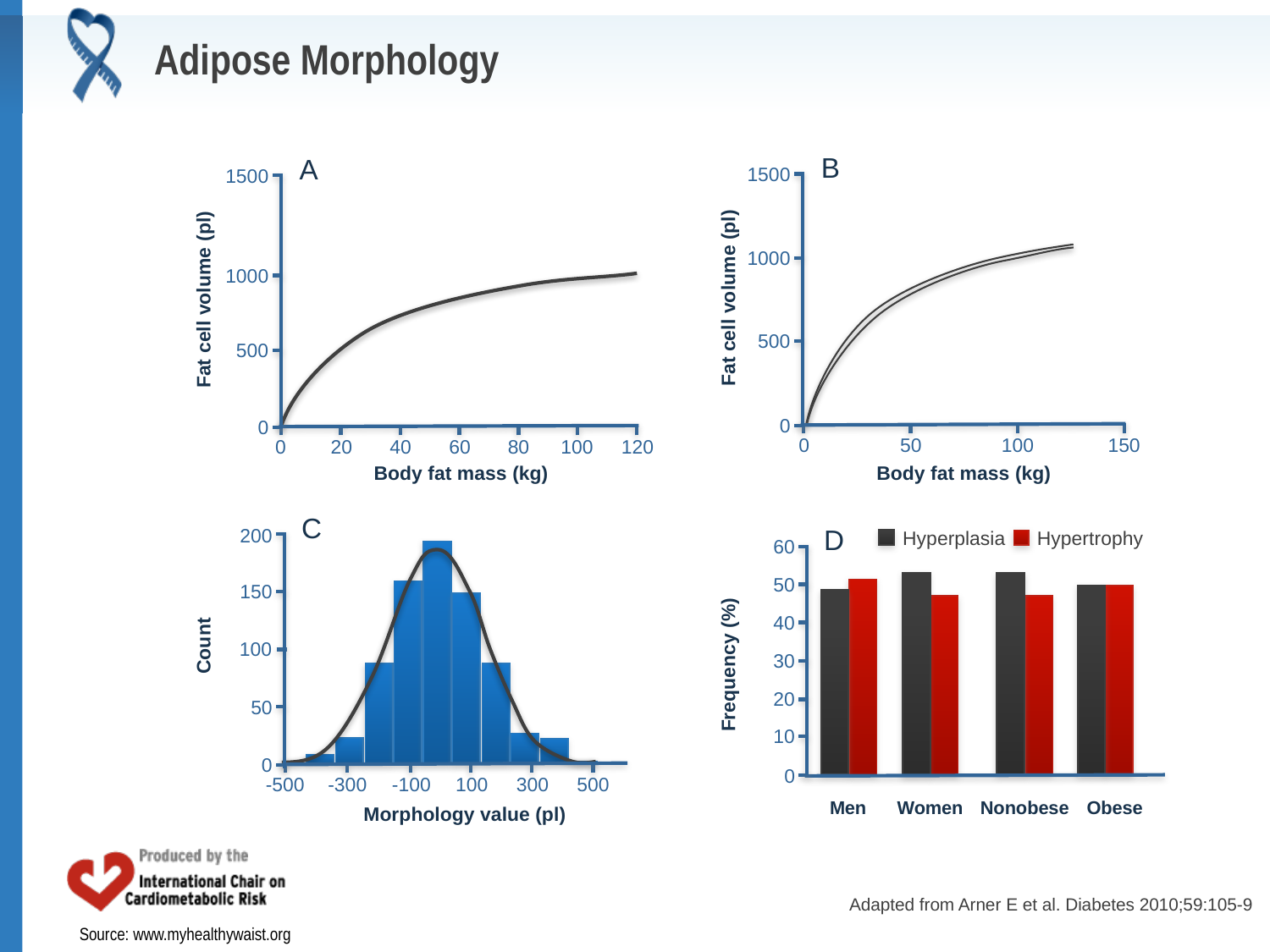

# Adipose Morphology
B
A
1500
1500
1000

1000

Fat cell volume (pl)
Fat cell volume (pl)
500
500
0
0
0
50
100
150
0
20
40
60
80
100
120
Body fat mass (kg)
Body fat mass (kg)
C
D
200
Hyperplasia
Hypertrophy
60

50

150

40
Count
100
30
Frequency (%)

20
50
10

0

0

-500
-300
-100
100
300
500
Men
Women
Nonobese
Obese
Morphology value (pl)
Adapted from Arner E et al. Diabetes 2010;59:105-9